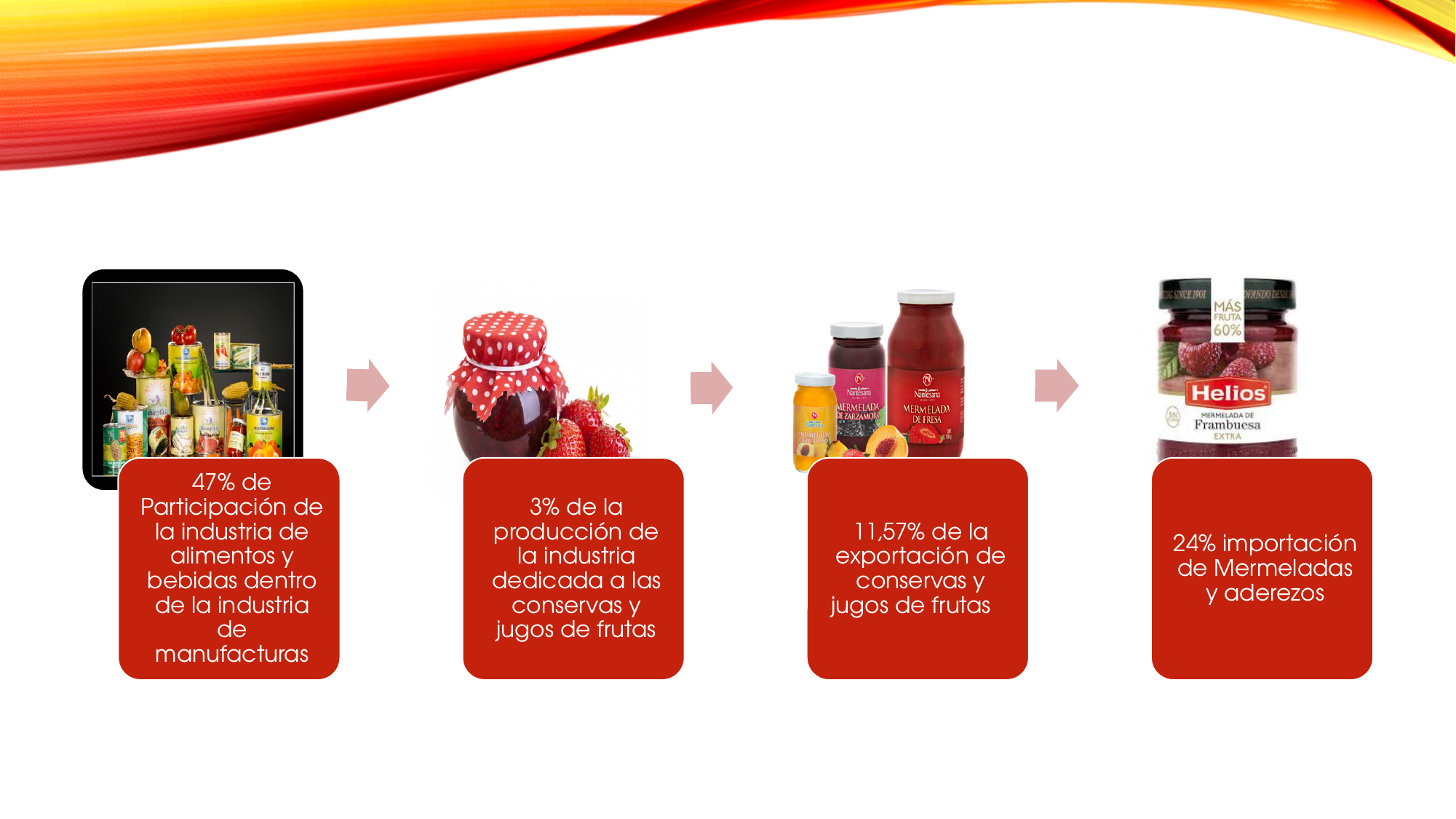

#
47% de Participación de la industria de alimentos y bebidas dentro de la industria de manufacturas

3% de la producción de la industria dedicada a las conservas y jugos de frutas

11,57% de la exportación de conservas y jugos de frutas

24% importación de Mermeladas y aderezos